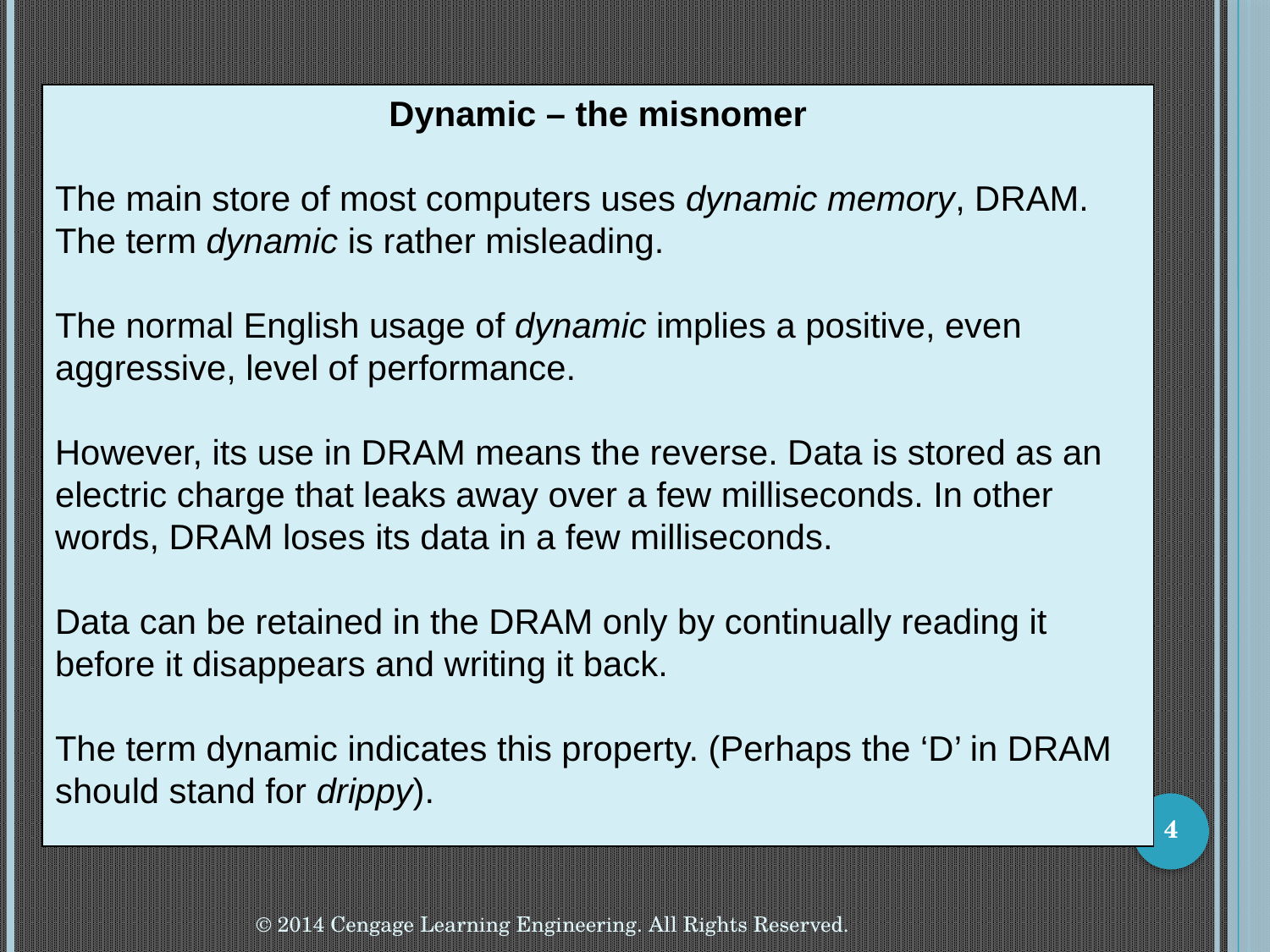

Dynamic – the misnomer

The main store of most computers uses dynamic memory, DRAM. The term dynamic is rather misleading.

The normal English usage of dynamic implies a positive, even aggressive, level of performance.

However, its use in DRAM means the reverse. Data is stored as an electric charge that leaks away over a few milliseconds. In other words, DRAM loses its data in a few milliseconds.

Data can be retained in the DRAM only by continually reading it before it disappears and writing it back.

The term dynamic indicates this property. (Perhaps the ‘D’ in DRAM should stand for drippy).

4
© 2014 Cengage Learning Engineering. All Rights Reserved.